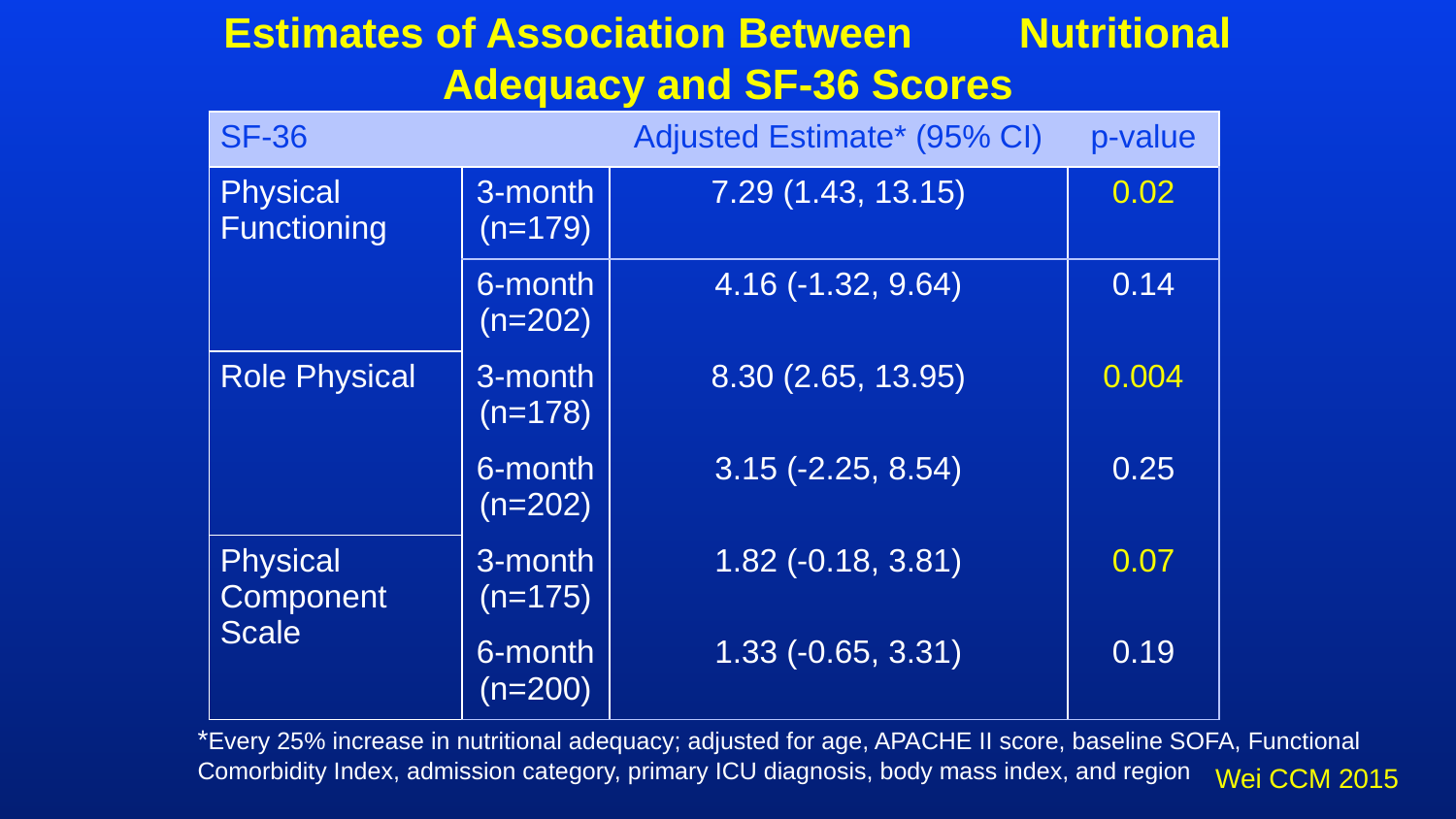

# Estimates of Association Between         Nutritional Adequacy and SF-36 Scores
| SF-36 |  | Adjusted Estimate\* (95% CI) | p-value |
| --- | --- | --- | --- |
| Physical Functioning | 3-month (n=179) | 7.29 (1.43, 13.15) | 0.02 |
|  | 6-month (n=202) | 4.16 (-1.32, 9.64) | 0.14 |
| Role Physical | 3-month (n=178) | 8.30 (2.65, 13.95) | 0.004 |
|  | 6-month (n=202) | 3.15 (-2.25, 8.54) | 0.25 |
| Physical Component Scale | 3-month (n=175) | 1.82 (-0.18, 3.81) | 0.07 |
|  | 6-month (n=200) | 1.33 (-0.65, 3.31) | 0.19 |
*Every 25% increase in nutritional adequacy; adjusted for age, APACHE II score, baseline SOFA, Functional Comorbidity Index, admission category, primary ICU diagnosis, body mass index, and region
Wei CCM 2015